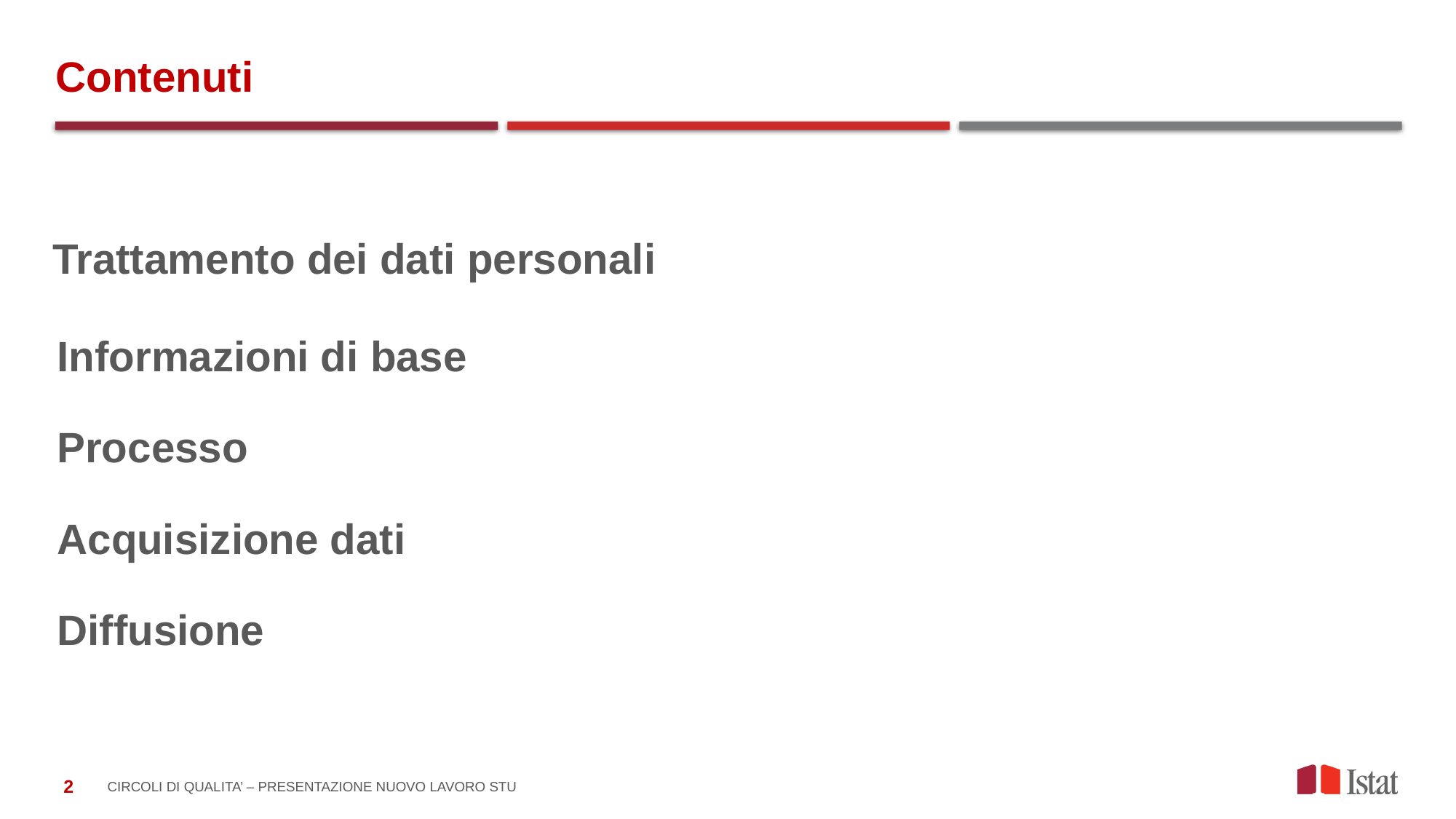

#
Contenuti
Trattamento dei dati personali
Informazioni di base
Processo
Acquisizione dati
Diffusione
Circoli di qualita’ – presentazione nuovo Lavoro STU
2